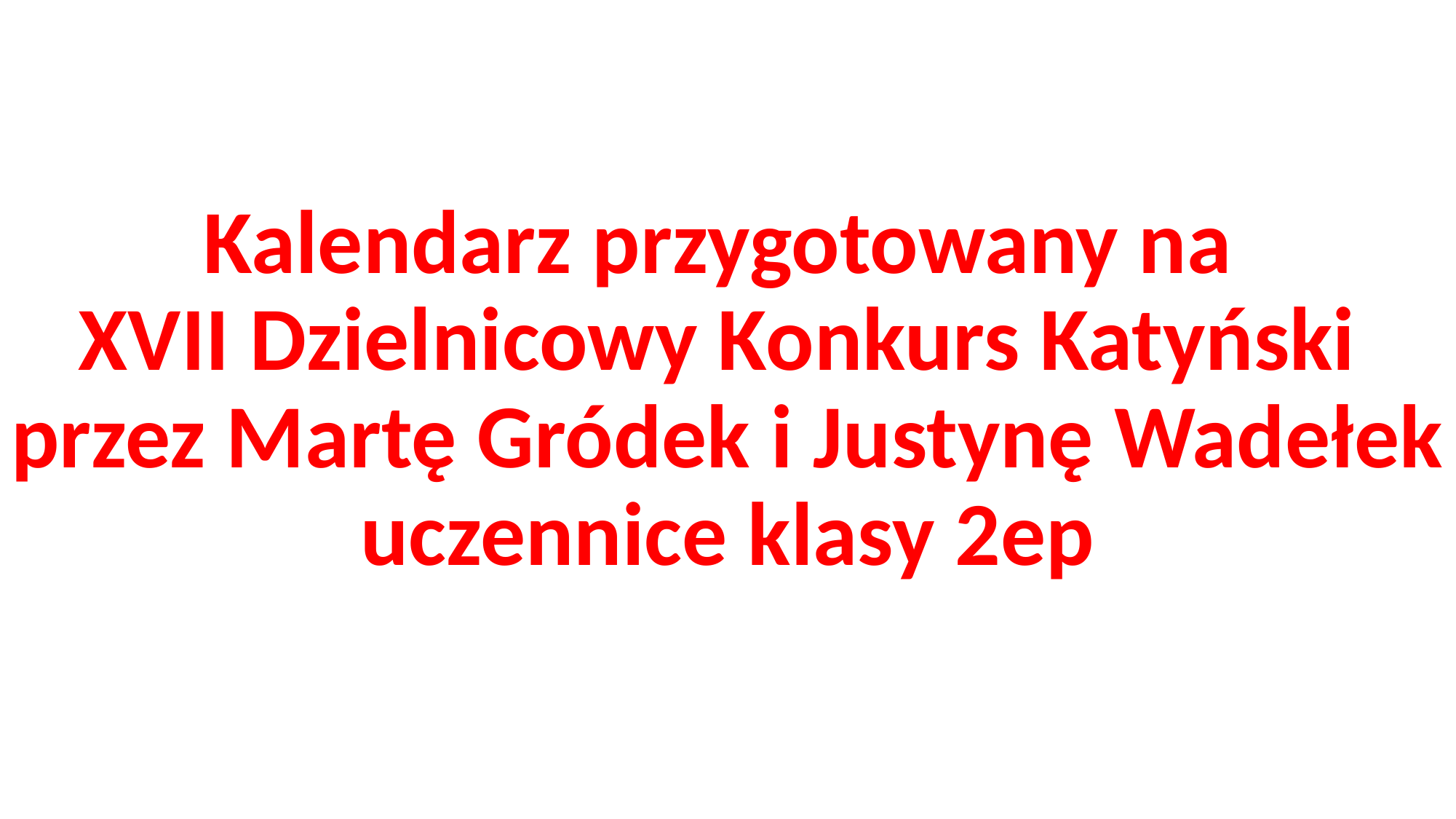

# Kalendarz przygotowany na XVII Dzielnicowy Konkurs Katyński przez Martę Gródek i Justynę Wadełek uczennice klasy 2ep